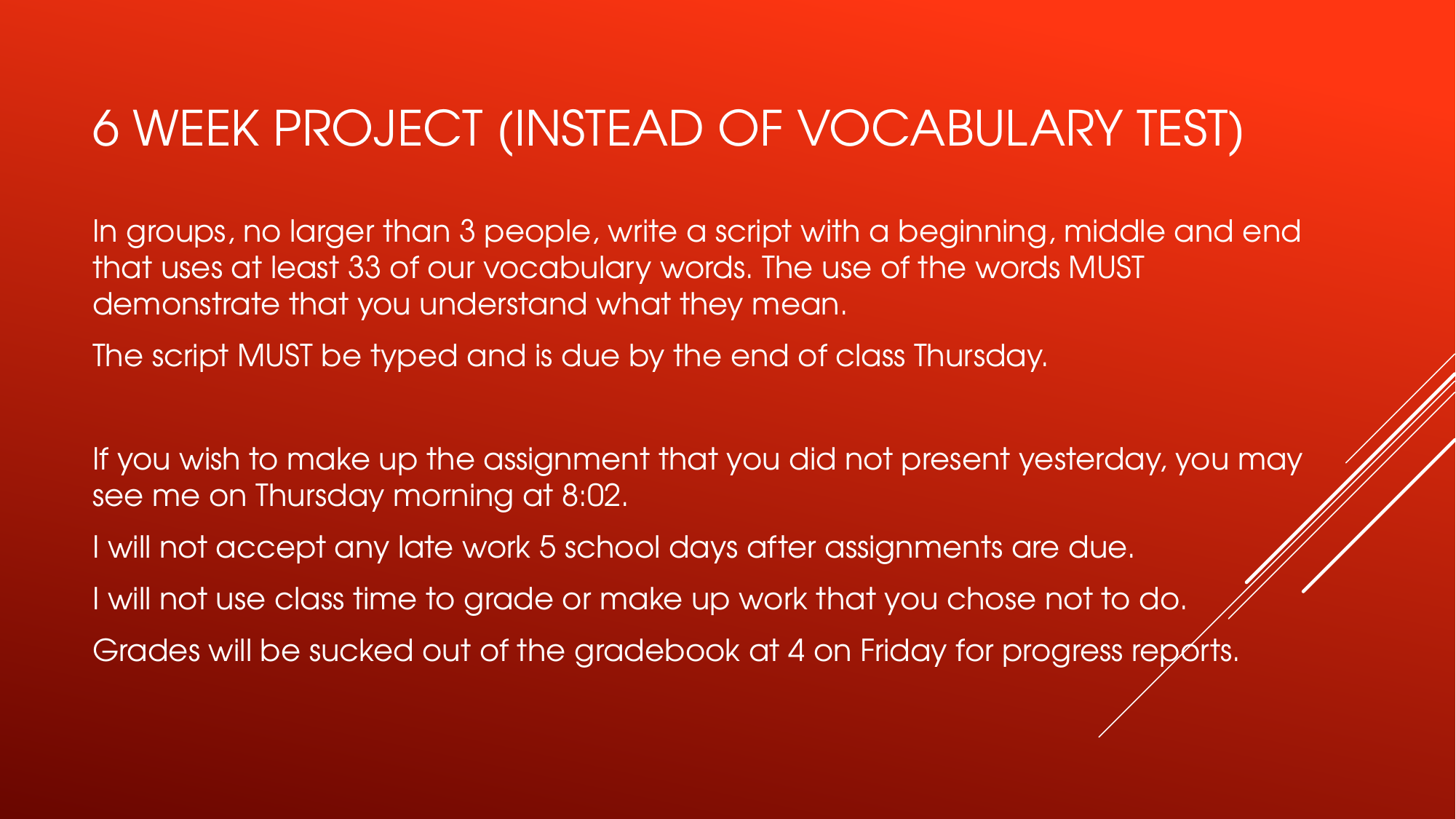

# 6 Week project (instead of vocabulary test)
In groups, no larger than 3 people, write a script with a beginning, middle and end that uses at least 33 of our vocabulary words. The use of the words MUST demonstrate that you understand what they mean.
The script MUST be typed and is due by the end of class Thursday.

If you wish to make up the assignment that you did not present yesterday, you may see me on Thursday morning at 8:02.
I will not accept any late work 5 school days after assignments are due.
I will not use class time to grade or make up work that you chose not to do.
Grades will be sucked out of the gradebook at 4 on Friday for progress reports.